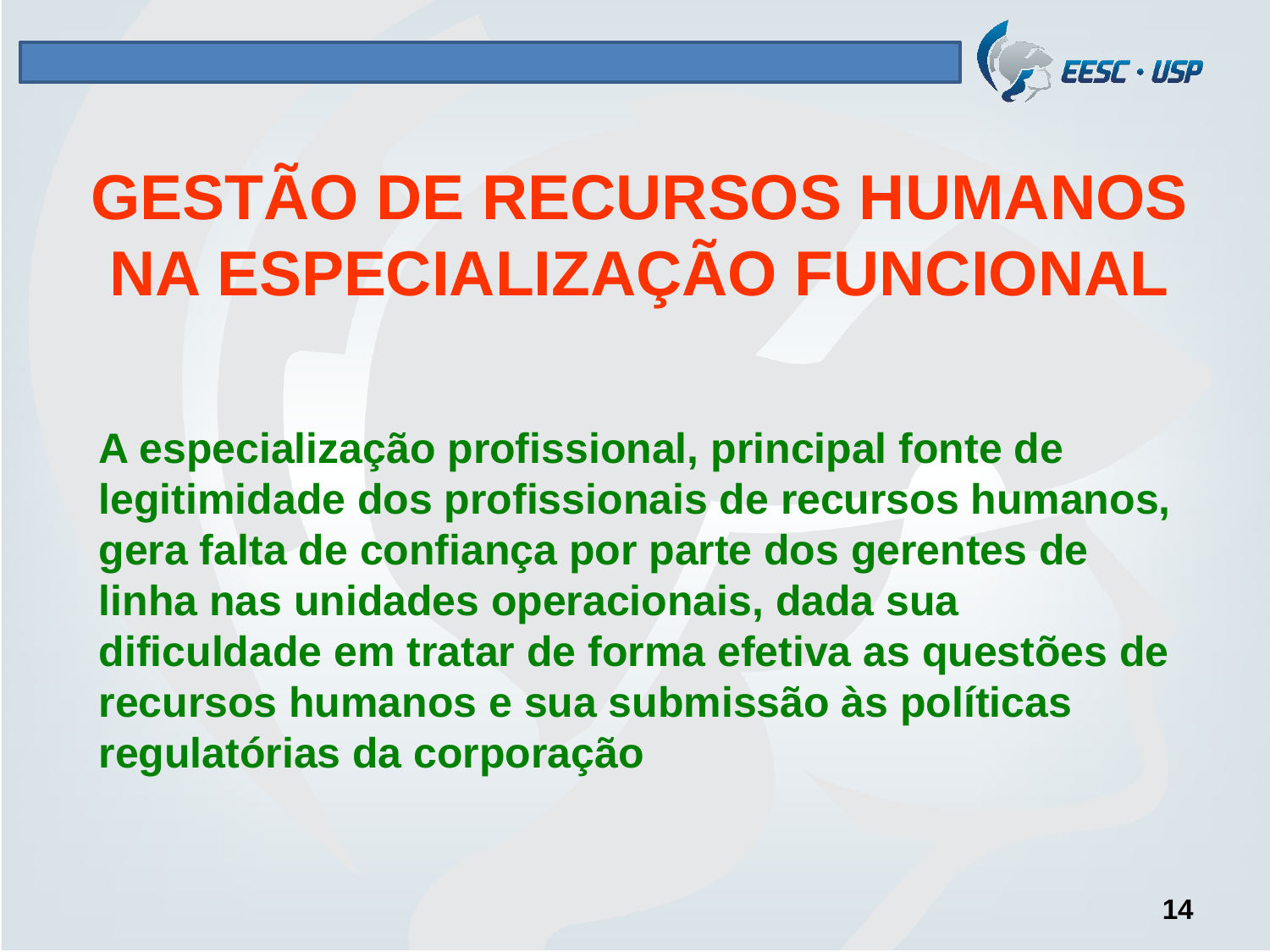

# GESTÃO DE RECURSOS HUMANOS NA ESPECIALIZAÇÃO FUNCIONAL
A especialização profissional, principal fonte de legitimidade dos profissionais de recursos humanos, gera falta de confiança por parte dos gerentes de linha nas unidades operacionais, dada sua dificuldade em tratar de forma efetiva as questões de recursos humanos e sua submissão às políticas regulatórias da corporação
14